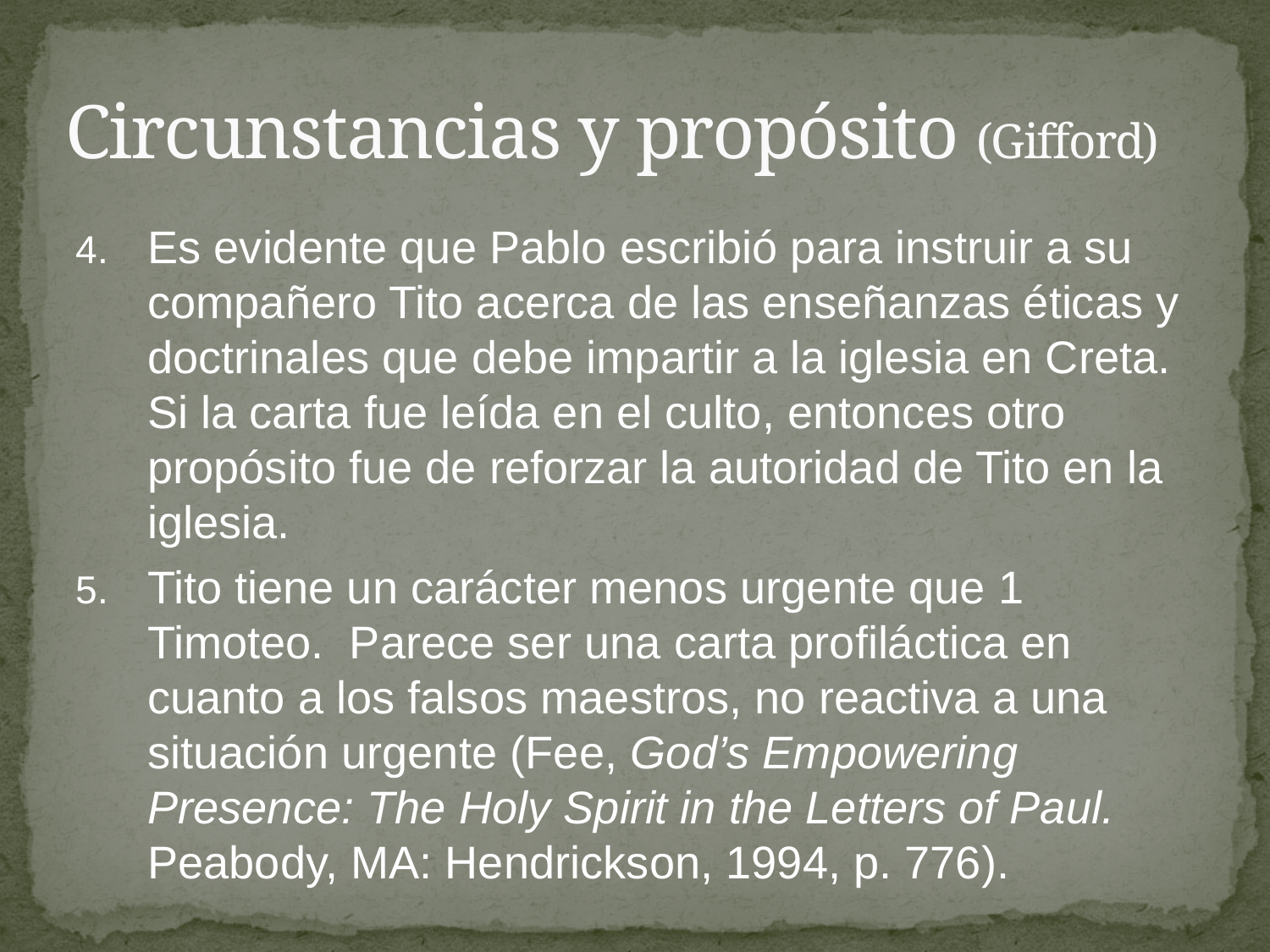

# Circunstancias y propósito (Gifford)
Es evidente que Pablo escribió para instruir a su compañero Tito acerca de las enseñanzas éticas y doctrinales que debe impartir a la iglesia en Creta. Si la carta fue leída en el culto, entonces otro propósito fue de reforzar la autoridad de Tito en la iglesia.
Tito tiene un carácter menos urgente que 1 Timoteo.  Parece ser una carta profiláctica en cuanto a los falsos maestros, no reactiva a una situación urgente (Fee, God’s Empowering Presence: The Holy Spirit in the Letters of Paul. Peabody, MA: Hendrickson, 1994, p. 776).